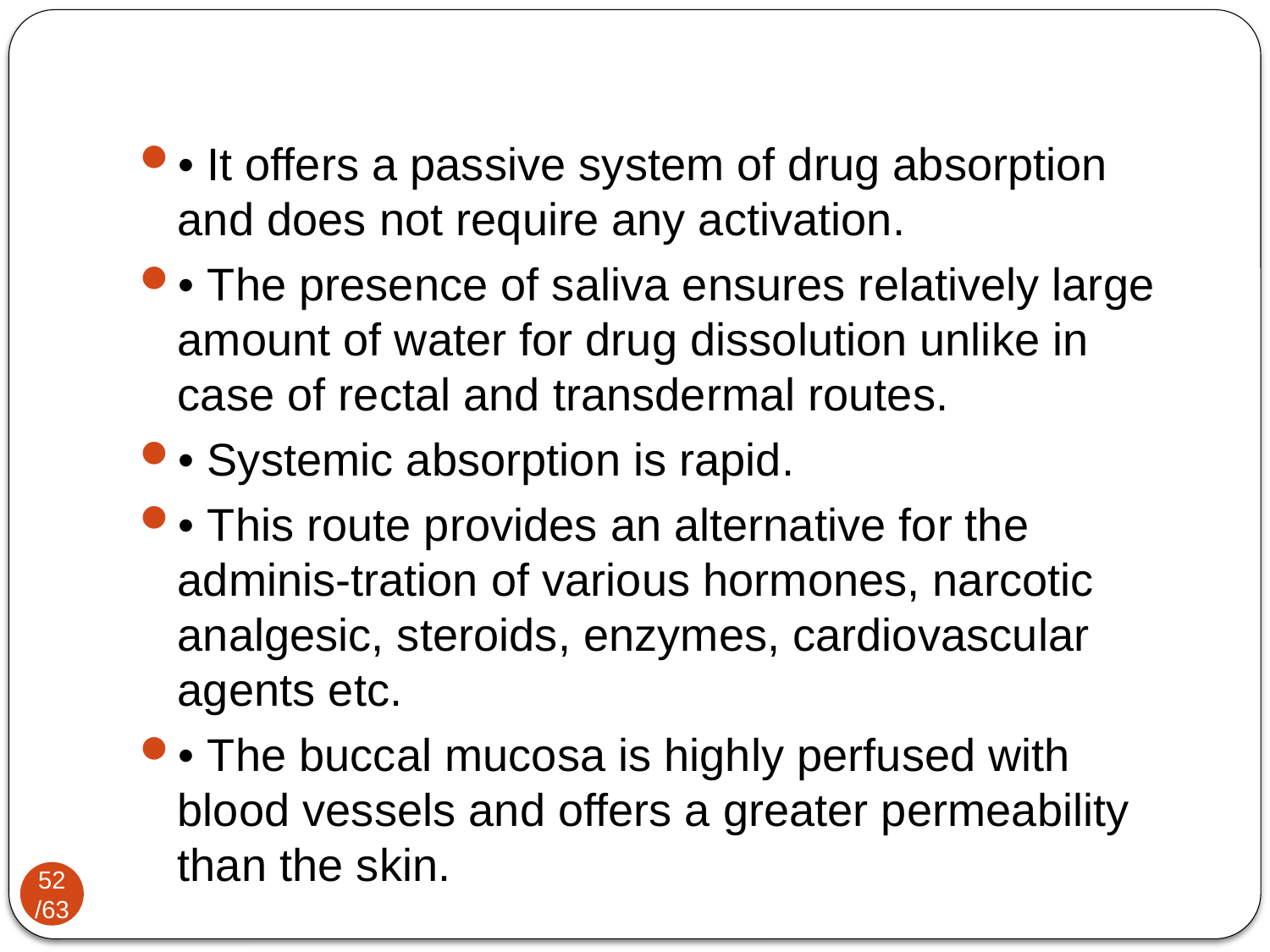

• It offers a passive system of drug absorption and does not require any activation.
• The presence of saliva ensures relatively large amount of water for drug dissolution unlike in case of rectal and transdermal routes.
• Systemic absorption is rapid.
• This route provides an alternative for the adminis-tration of various hormones, narcotic analgesic, steroids, enzymes, cardiovascular agents etc.
• The buccal mucosa is highly perfused with blood vessels and offers a greater permeability than the skin.

52/63